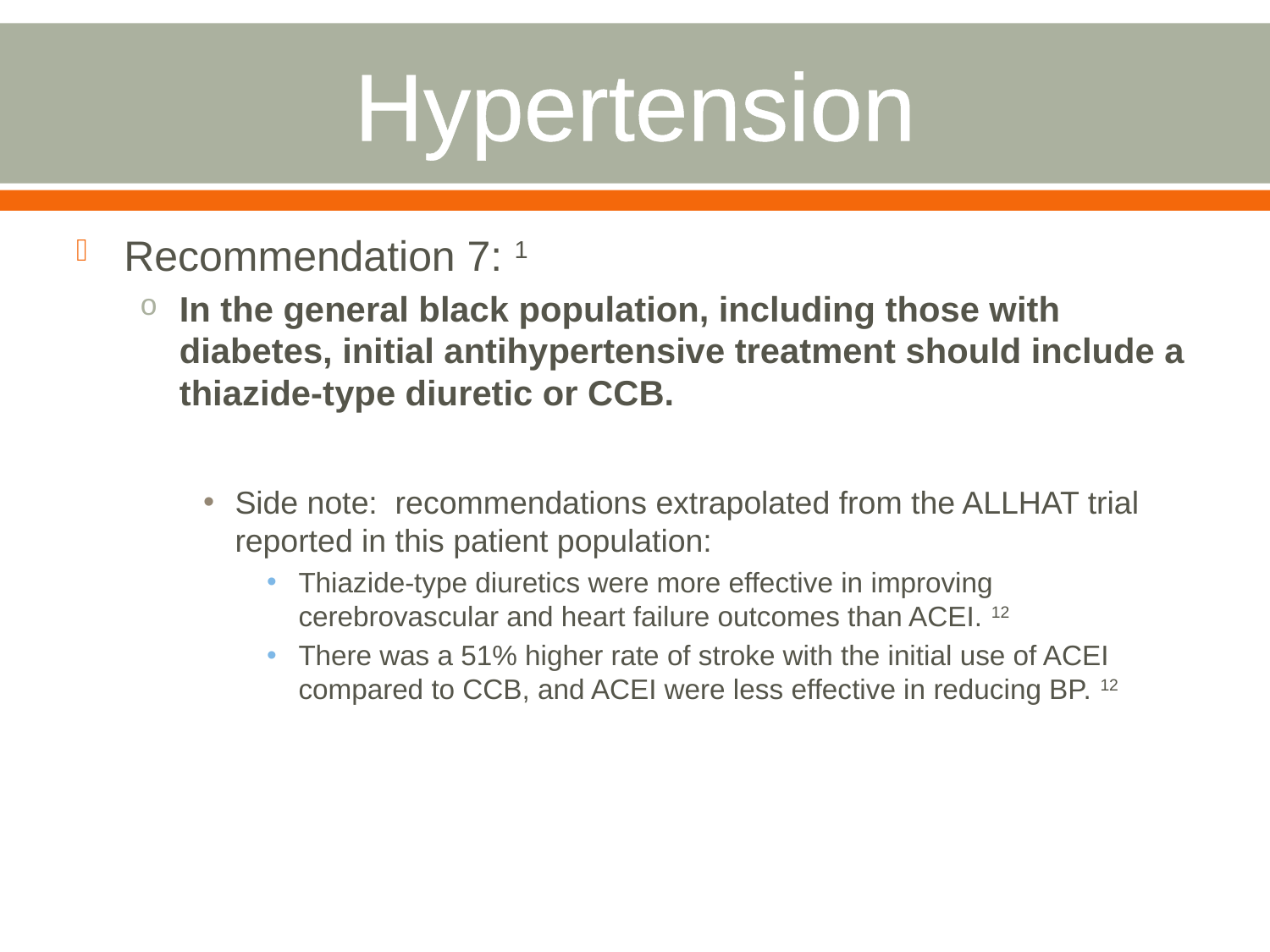

# Hypertension
Recommendation 7: 1
In the general black population, including those with diabetes, initial antihypertensive treatment should include a thiazide-type diuretic or CCB.

Side note:  recommendations extrapolated from the ALLHAT trial reported in this patient population:
Thiazide-type diuretics were more effective in improving cerebrovascular and heart failure outcomes than ACEI. 12
There was a 51% higher rate of stroke with the initial use of ACEI compared to CCB, and ACEI were less effective in reducing BP. 12